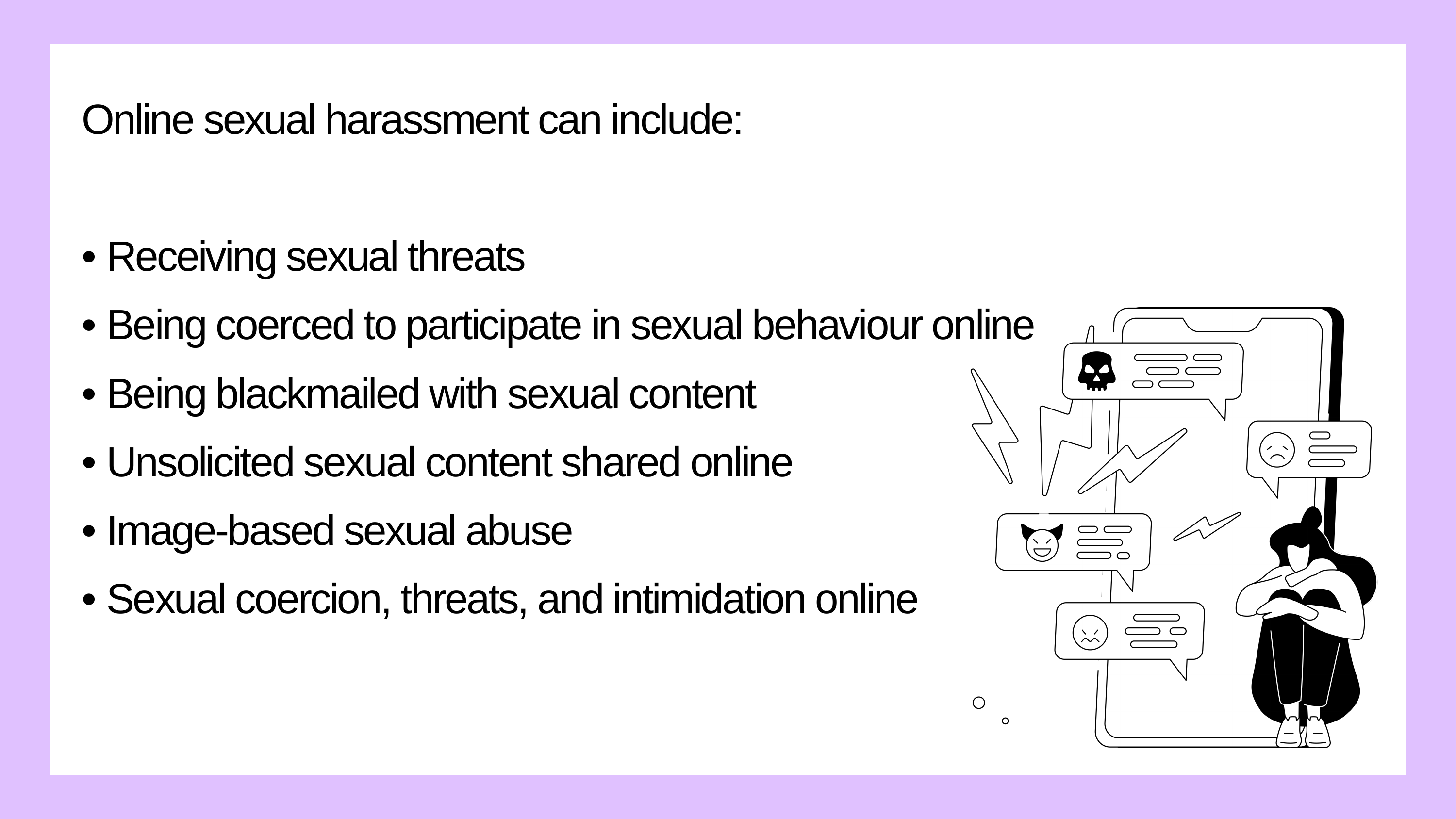

Online sexual harassment can include:

• Receiving sexual threats
• Being coerced to participate in sexual behaviour online
• Being blackmailed with sexual content
• Unsolicited sexual content shared online
• Image-based sexual abuse
• Sexual coercion, threats, and intimidation online